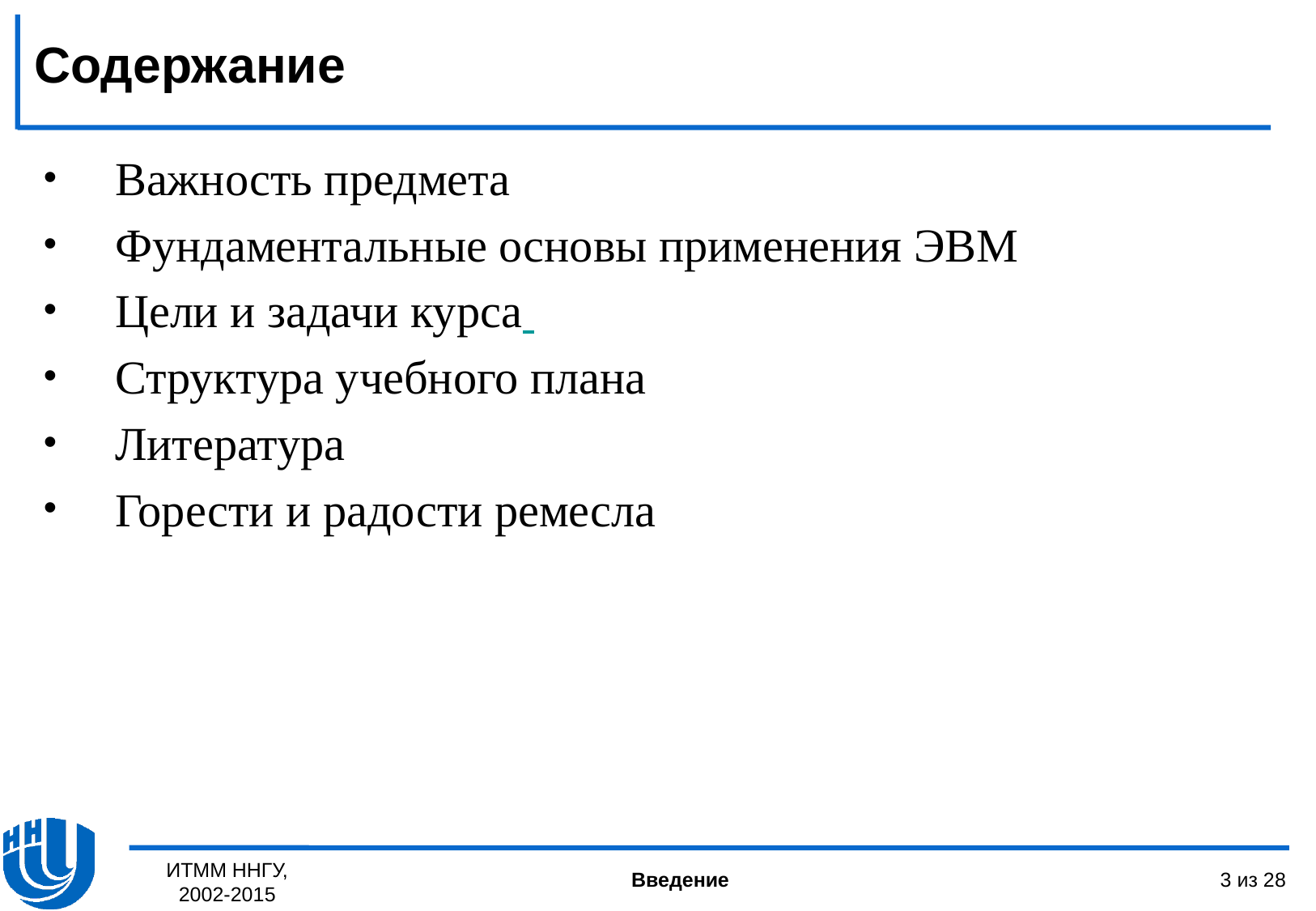

# Содержание
Важность предмета
Фундаментальные основы применения ЭВМ
Цели и задачи курса
Структура учебного плана
Литература
Горести и радости ремесла
ИТММ ННГУ, 2002-2015
Введение
3 из 28